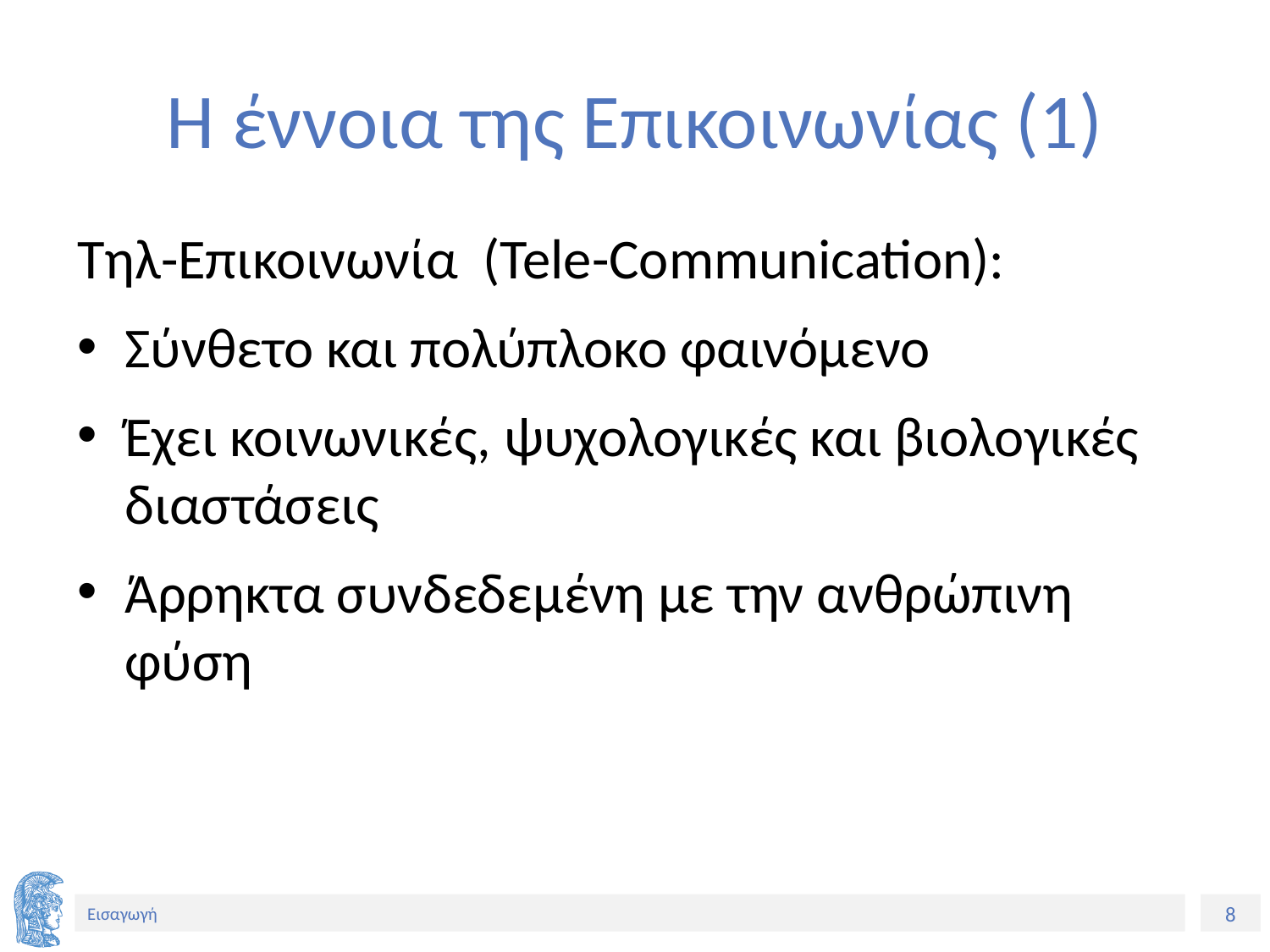

# Η έννοια της Επικοινωνίας (1)
Τηλ-Επικοινωνία  (Tele-Communication):
Σύνθετο και πολύπλοκο φαινόμενο
Έχει κοινωνικές, ψυχολογικές και βιολογικές διαστάσεις
Άρρηκτα συνδεδεμένη με την ανθρώπινη φύση